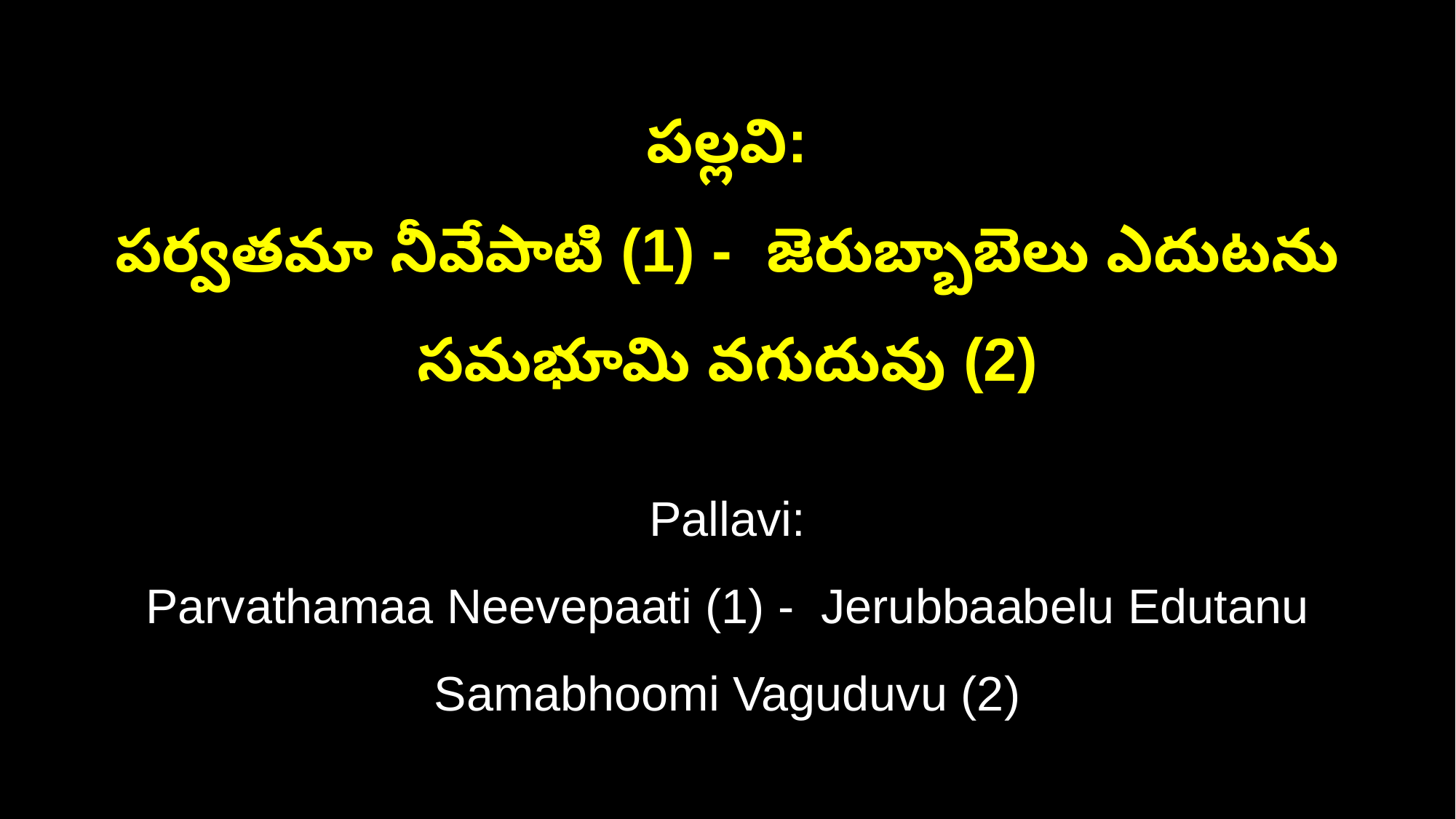

పల్లవి:
పర్వతమా నీవేపాటి (1) -  జెరుబ్బాబెలు ఎదుటను సమభూమి వగుదువు (2)
Pallavi:
Parvathamaa Neevepaati (1) -  Jerubbaabelu Edutanu Samabhoomi Vaguduvu (2)